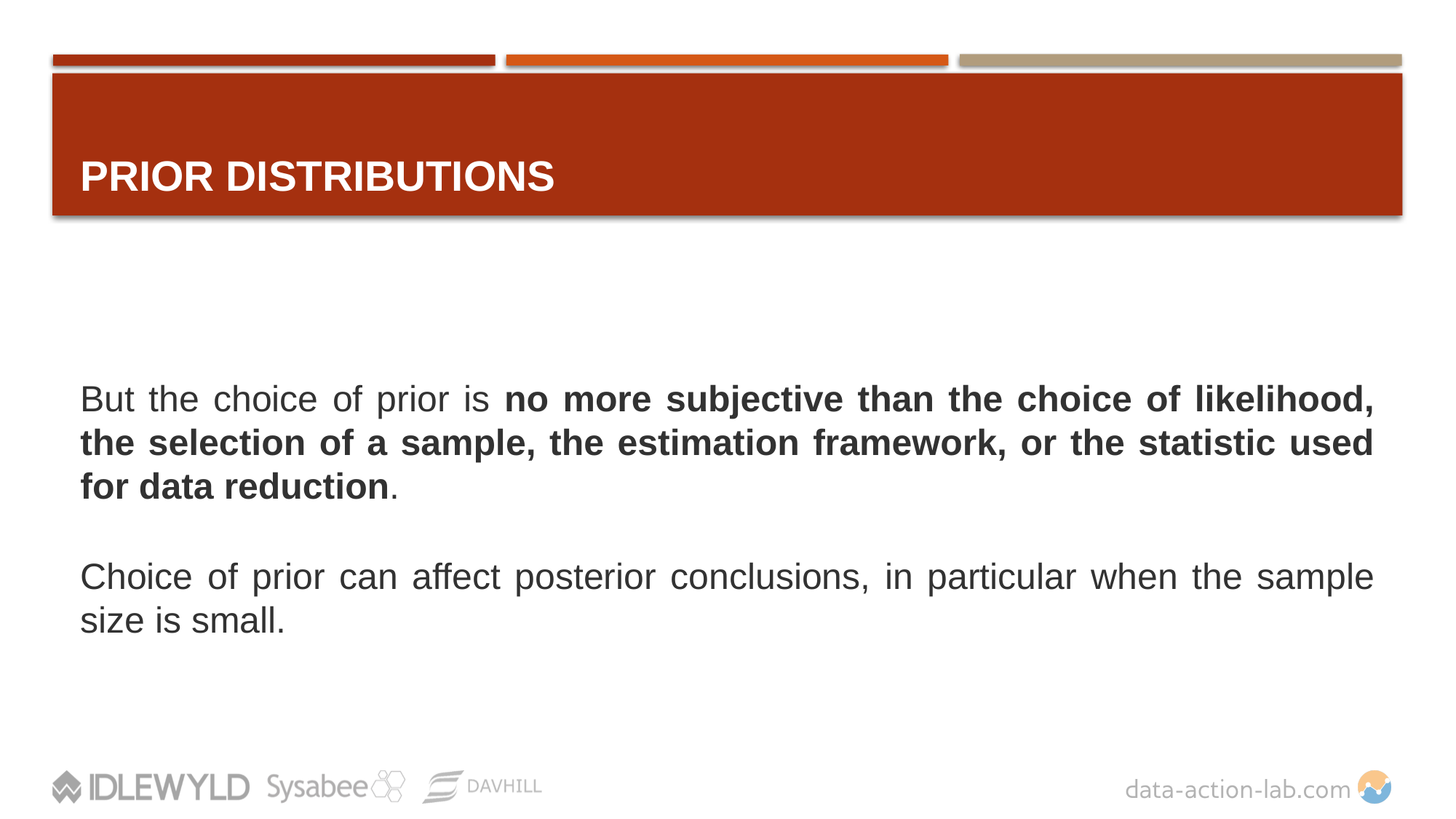

# PRIOR DISTRIBUTIONS
But the choice of prior is no more subjective than the choice of likelihood, the selection of a sample, the estimation framework, or the statistic used for data reduction.

Choice of prior can affect posterior conclusions, in particular when the sample size is small.